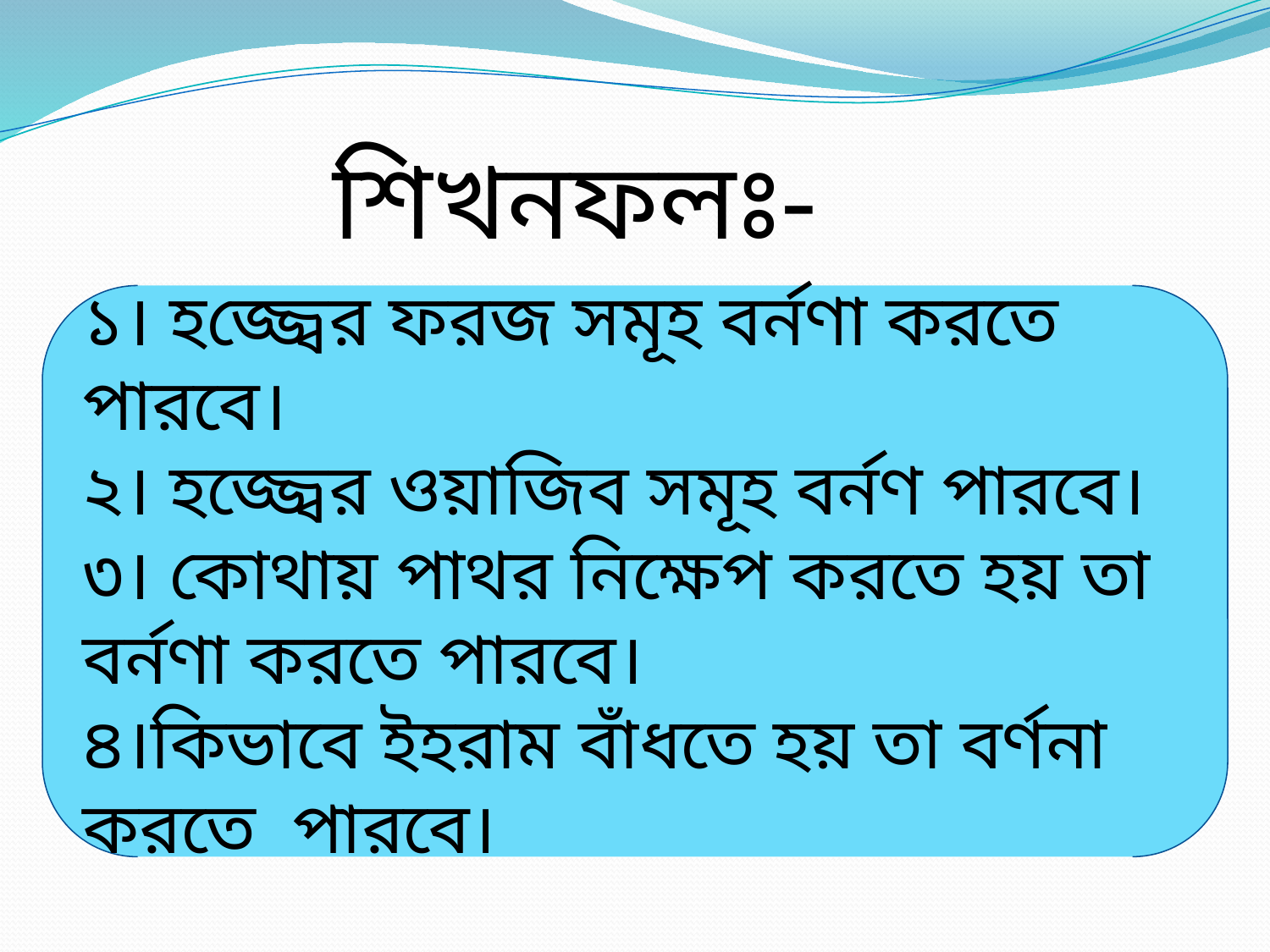

শিখনফলঃ-
১। হজ্জ্বের ফরজ সমূহ বর্নণা করতে পারবে।
২। হজ্জ্বের ওয়াজিব সমূহ বর্নণ পারবে।
৩। কোথায় পাথর নিক্ষেপ করতে হয় তা বর্নণা করতে পারবে।
৪।কিভাবে ইহরাম বাঁধতে হয় তা বর্ণনা করতে  পারবে।